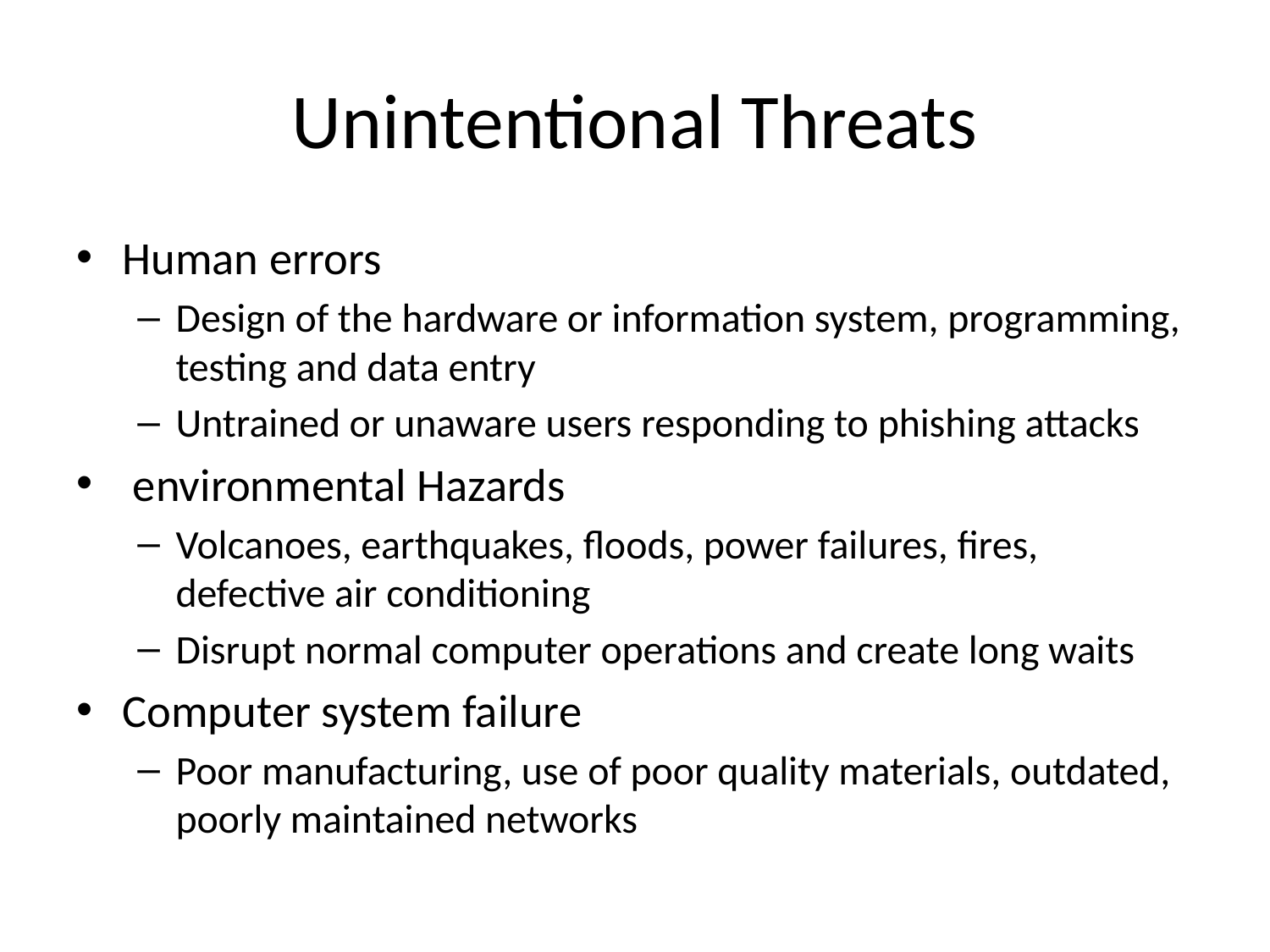

# Unintentional Threats
Human errors
Design of the hardware or information system, programming, testing and data entry
Untrained or unaware users responding to phishing attacks
 environmental Hazards
Volcanoes, earthquakes, floods, power failures, fires, defective air conditioning
Disrupt normal computer operations and create long waits
Computer system failure
Poor manufacturing, use of poor quality materials, outdated, poorly maintained networks